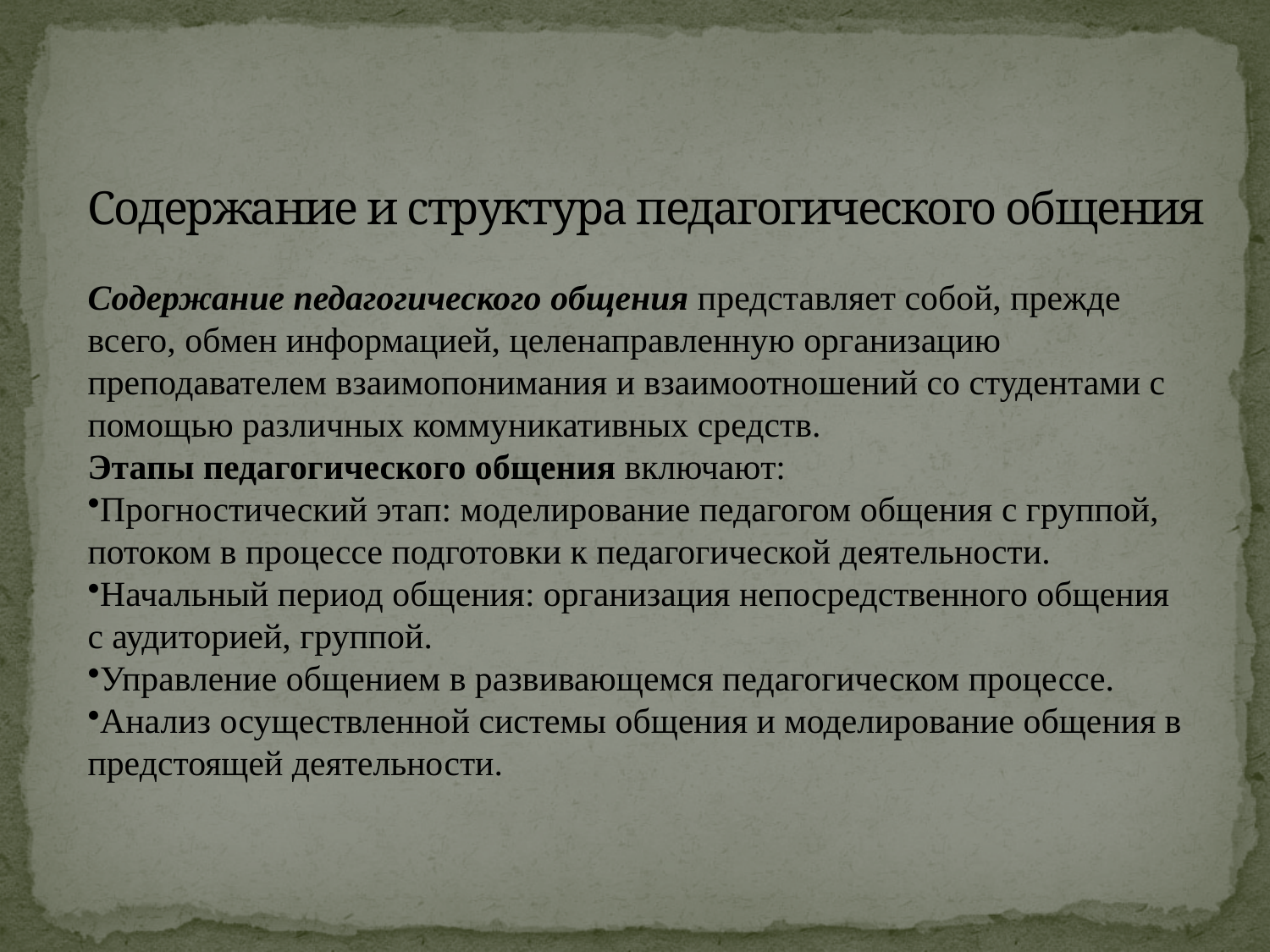

# Содержание и структура педагогического общения
Содержание педагогического общения представляет собой, прежде всего, обмен информацией, целенаправленную организацию преподавателем взаимопонимания и взаимоотношений со студентами с помощью различных коммуникативных средств.
Этапы педагогического общения включают:
Прогностический этап: моделирование педагогом общения с группой, потоком в процессе подготовки к педагогической деятельности.
Начальный период общения: организация непосредственного общения с аудиторией, группой.
Управление общением в развивающемся педагогическом процессе.
Анализ осуществленной системы общения и моделирование общения в предстоящей деятельности.